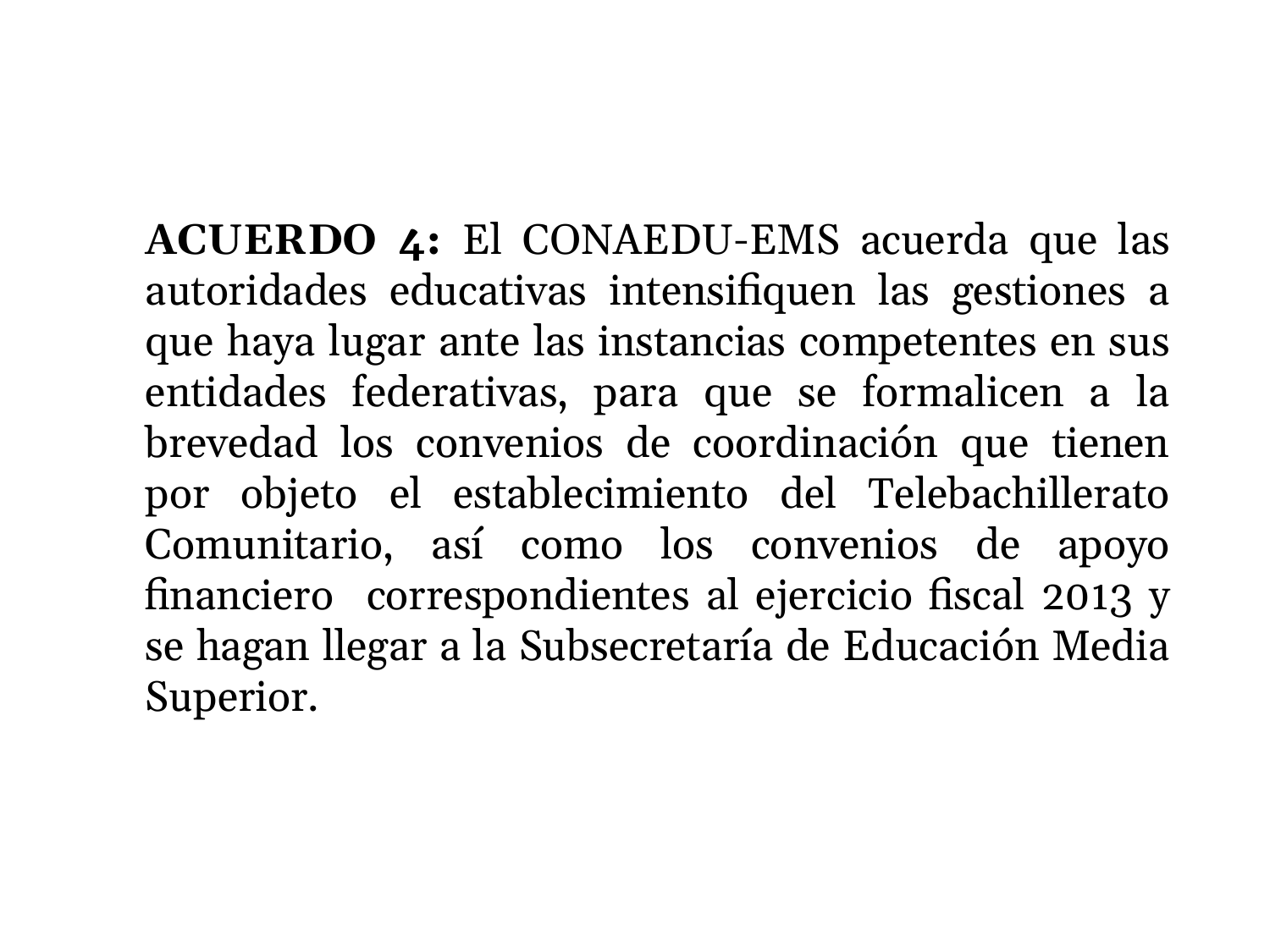

ACUERDO 4: El CONAEDU-EMS acuerda que las autoridades educativas intensifiquen las gestiones a que haya lugar ante las instancias competentes en sus entidades federativas, para que se formalicen a la brevedad los convenios de coordinación que tienen por objeto el establecimiento del Telebachillerato Comunitario, así como los convenios de apoyo financiero  correspondientes al ejercicio fiscal 2013 y se hagan llegar a la Subsecretaría de Educación Media Superior.